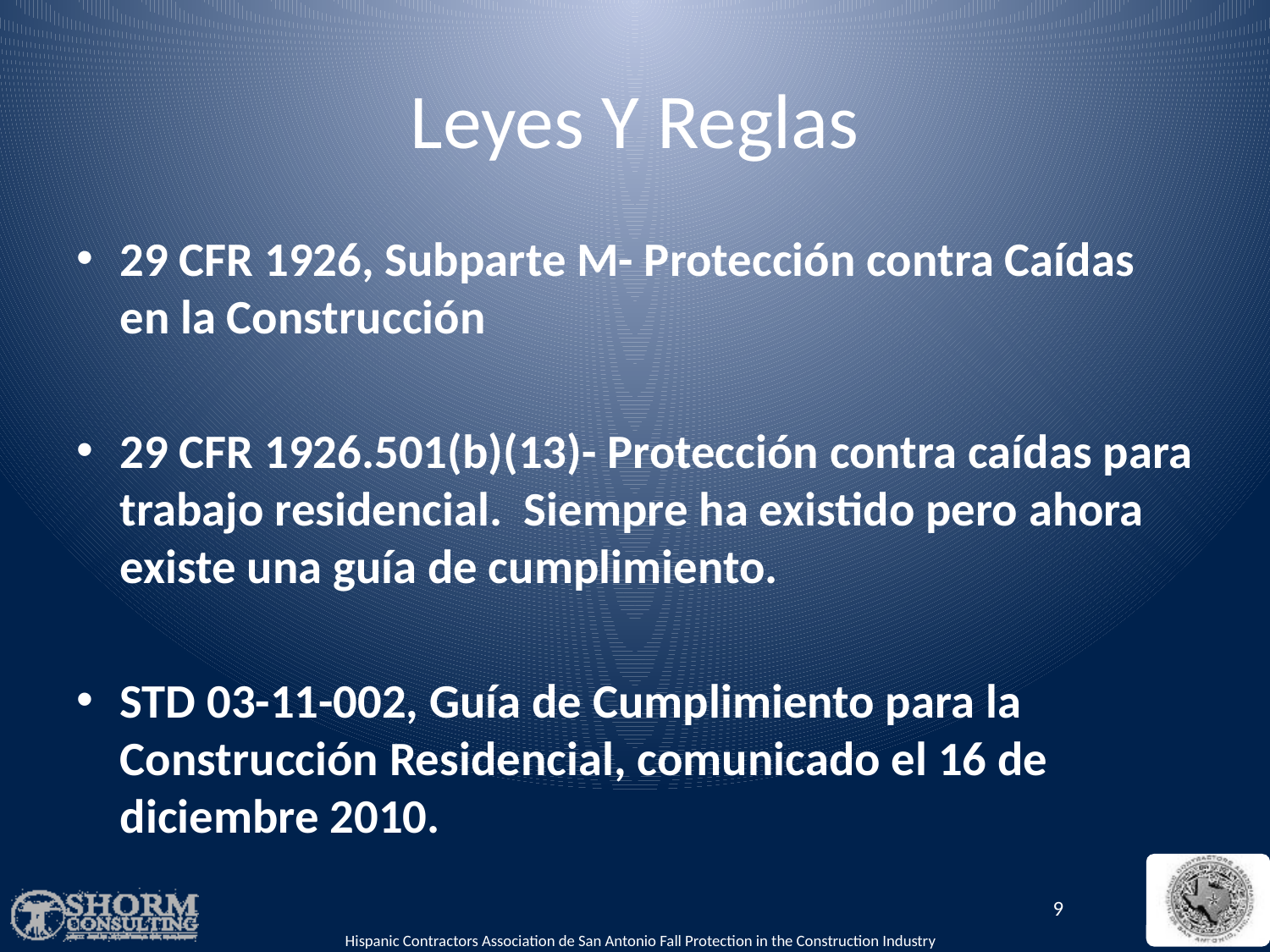

# Leyes Y Reglas
29 CFR 1926, Subparte M- Protección contra Caídas en la Construcción

29 CFR 1926.501(b)(13)- Protección contra caídas para trabajo residencial.  Siempre ha existido pero ahora existe una guía de cumplimiento.

STD 03-11-002, Guía de Cumplimiento para la Construcción Residencial, comunicado el 16 de diciembre 2010.

9
Hispanic Contractors Association de San Antonio Fall Protection in the Construction Industry